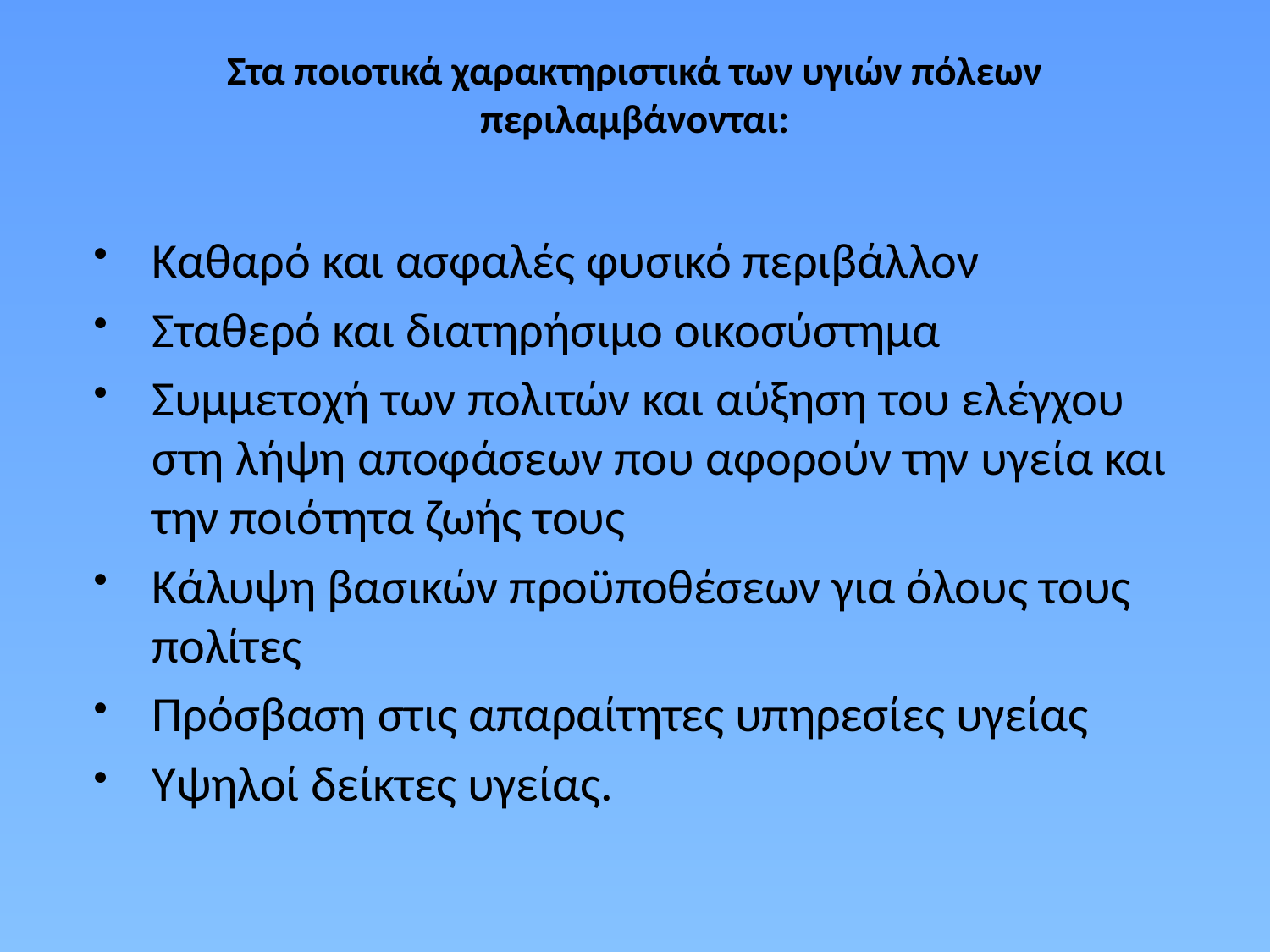

# Στα ποιοτικά χαρακτηριστικά των υγιών πόλεων περιλαμβάνονται:
Καθαρό και ασφαλές φυσικό περιβάλλον
Σταθερό και διατηρήσιμο οικοσύστημα
Συμμετοχή των πολιτών και αύξηση του ελέγχου στη λήψη αποφάσεων που αφορούν την υγεία και την ποιότητα ζωής τους
Κάλυψη βασικών προϋποθέσεων για όλους τους πολίτες
Πρόσβαση στις απαραίτητες υπηρεσίες υγείας
Υψηλοί δείκτες υγείας.